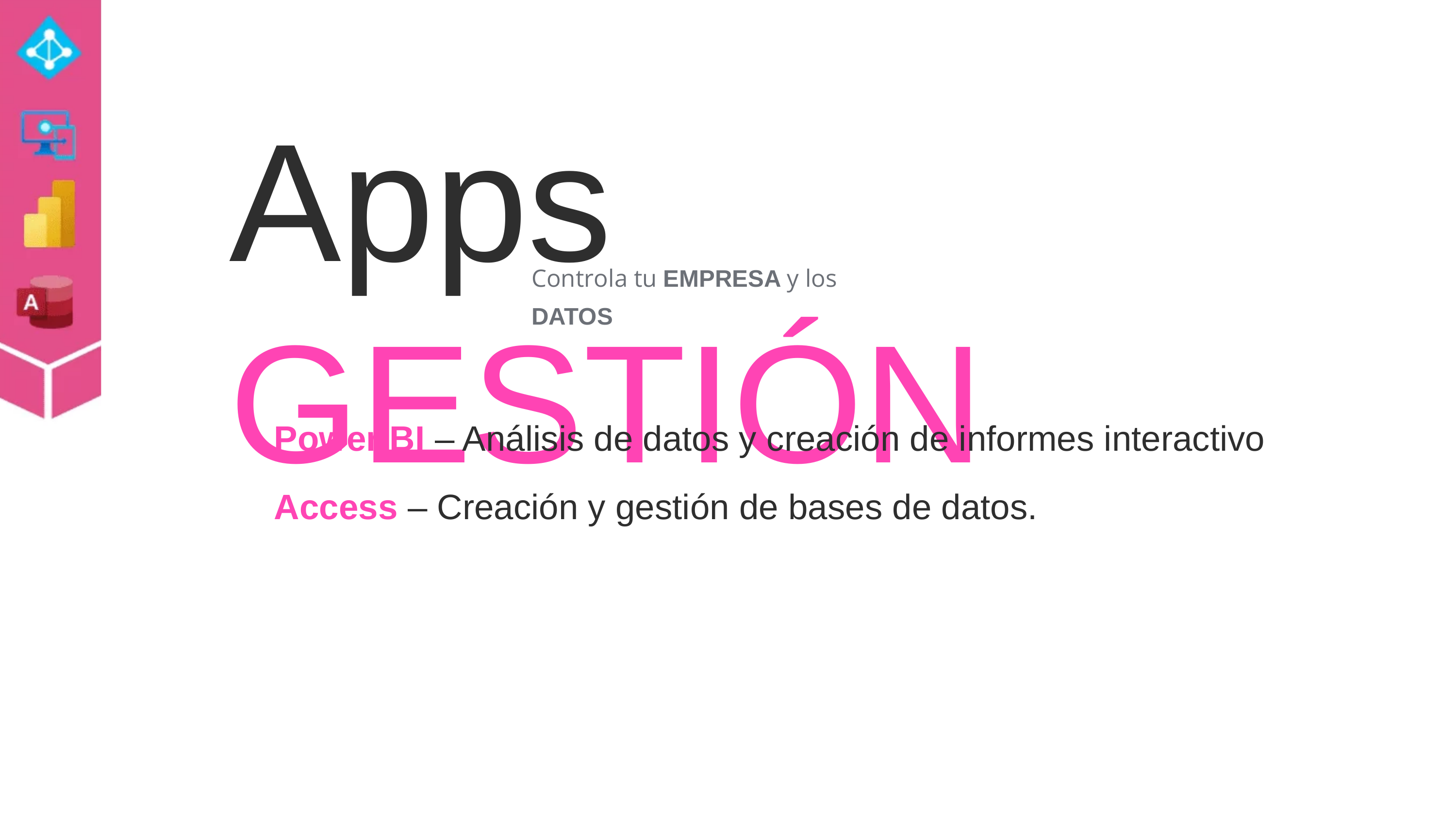

Apps GESTIÓN
Controla tu EMPRESA y los DATOS
Power BI – Análisis de datos y creación de informes interactivo
Access – Creación y gestión de bases de datos.